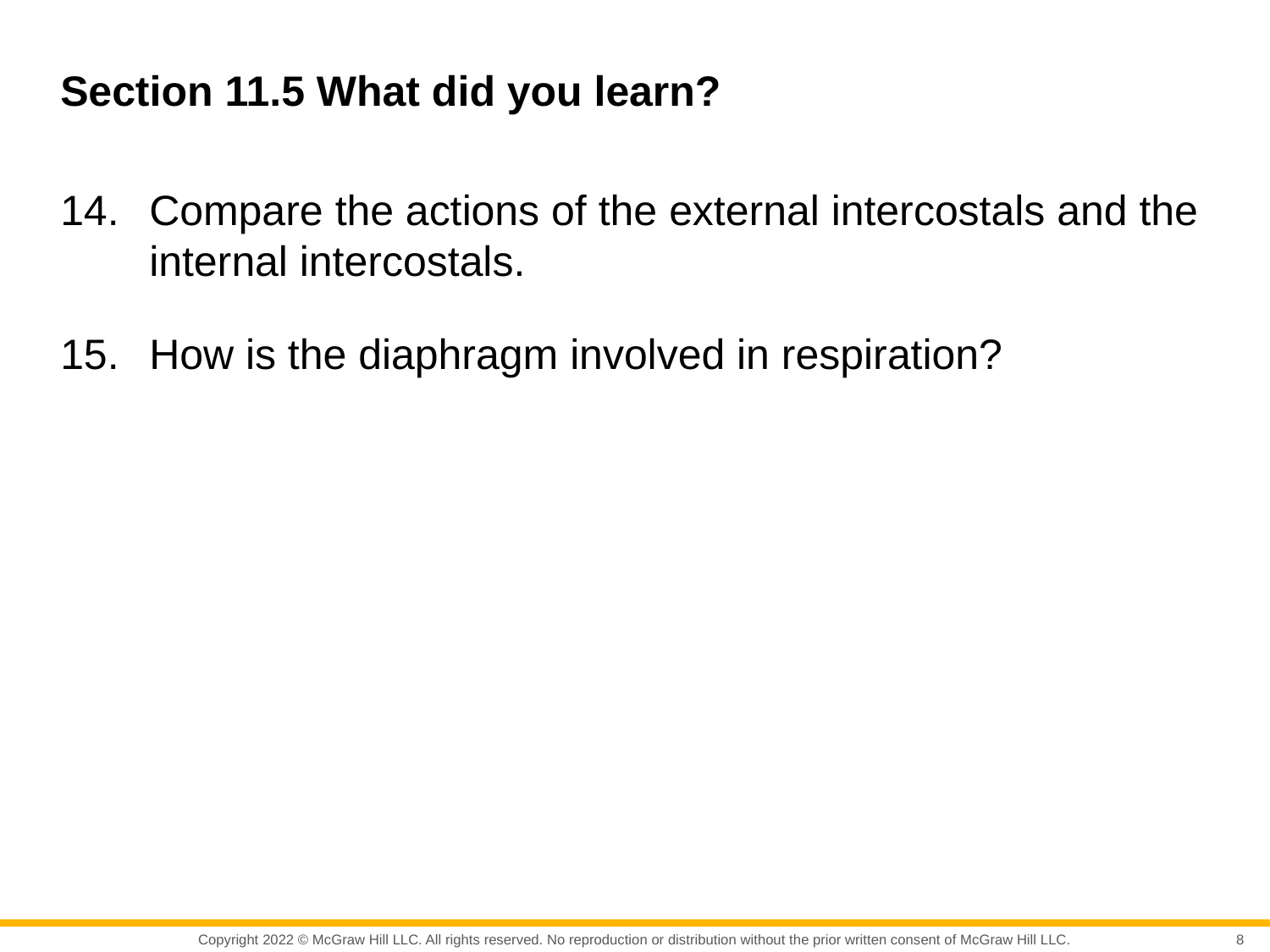

# Section 11.5 What did you learn?
Compare the actions of the external intercostals and the internal intercostals.
How is the diaphragm involved in respiration?
8